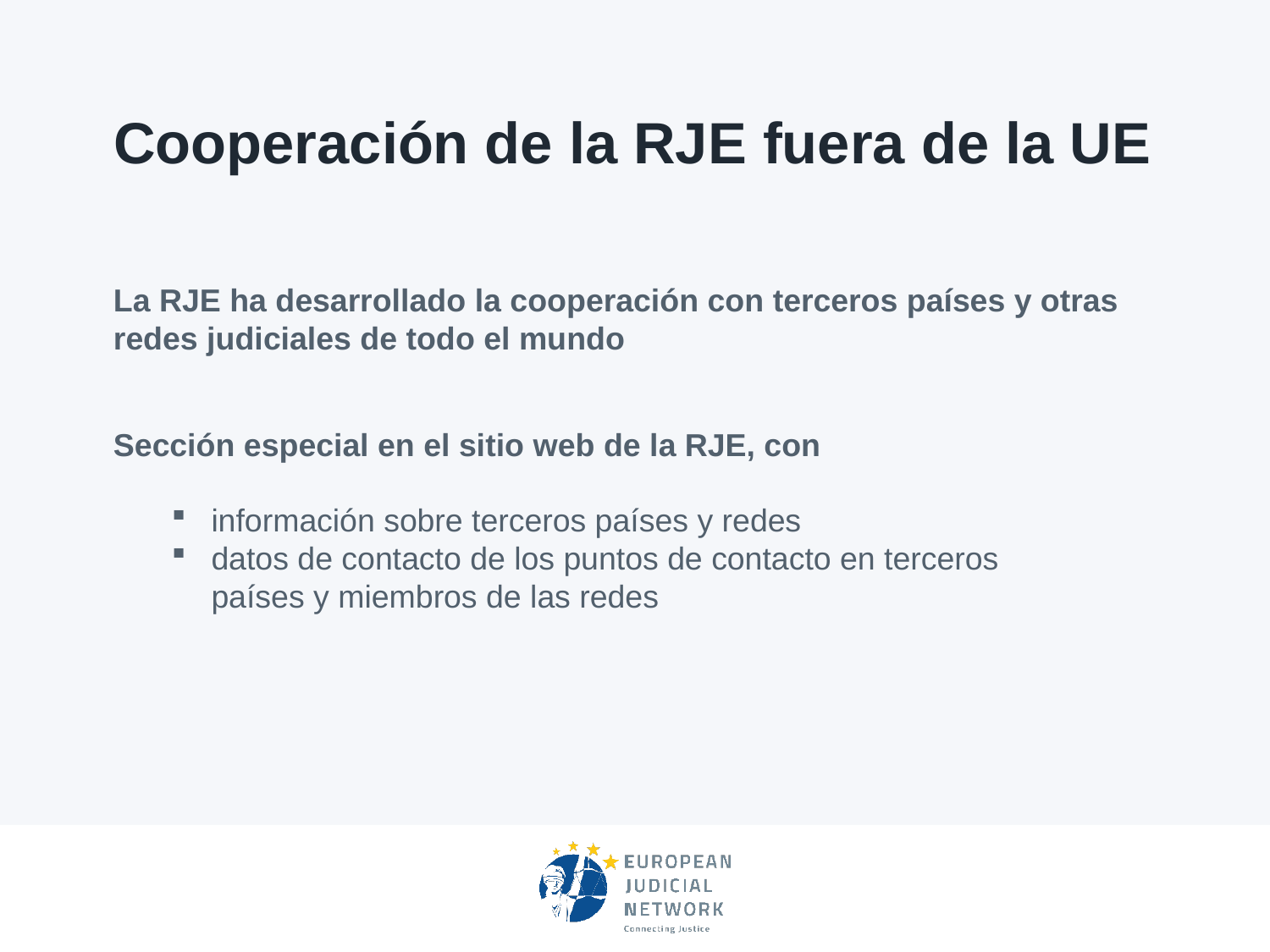

# Cooperación de la RJE fuera de la UE
La RJE ha desarrollado la cooperación con terceros países y otras redes judiciales de todo el mundo
Sección especial en el sitio web de la RJE, con
información sobre terceros países y redes
datos de contacto de los puntos de contacto en terceros países y miembros de las redes